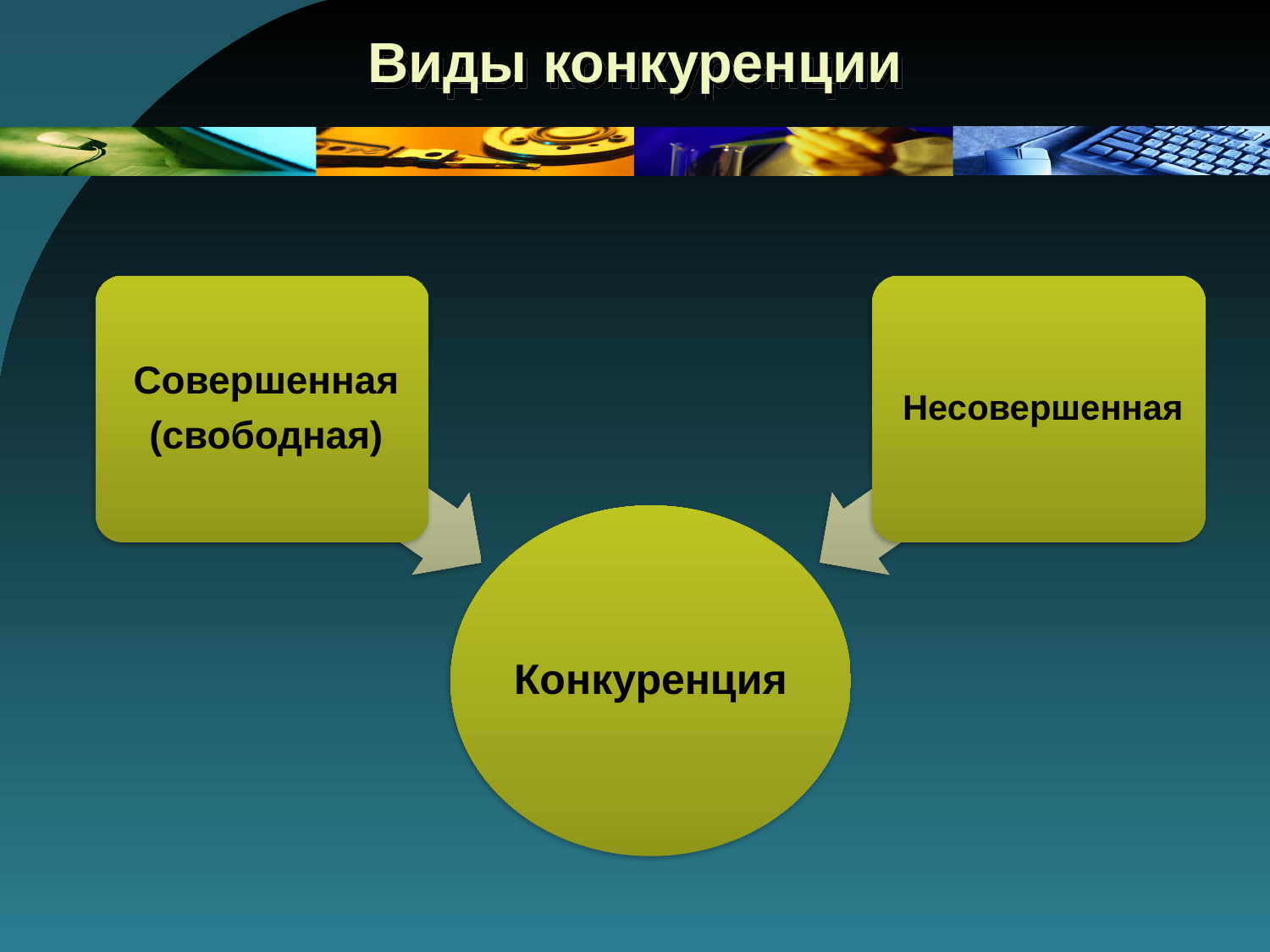

# Виды конкуренции
Конкуренция
Совершенная
(свободная)
Несовершенная